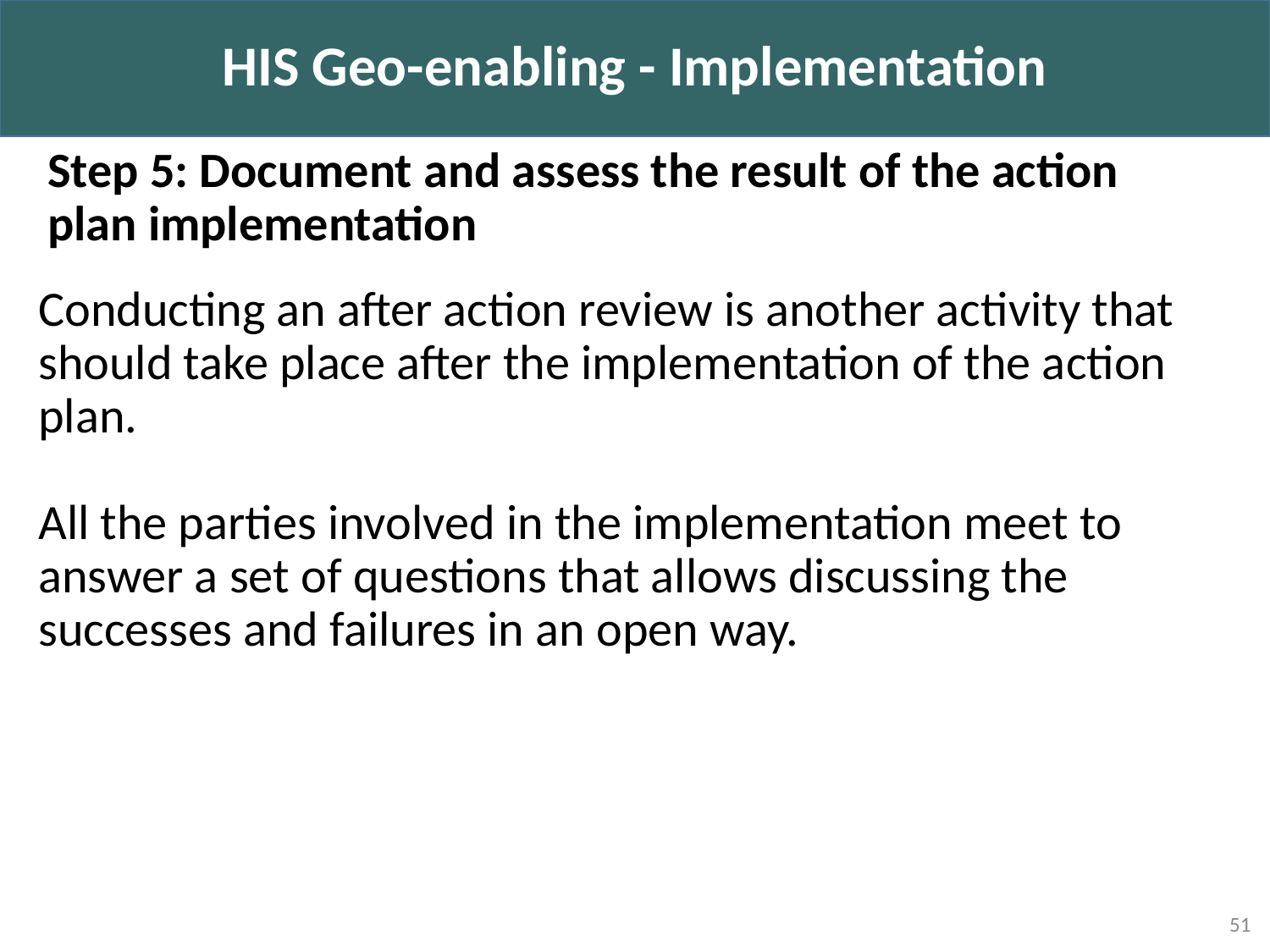

HIS Geo-enabling - Implementation
Step 5: Document and assess the result of the action plan implementation
Conducting an after action review is another activity that should take place after the implementation of the action plan.

All the parties involved in the implementation meet to answer a set of questions that allows discussing the successes and failures in an open way.

51